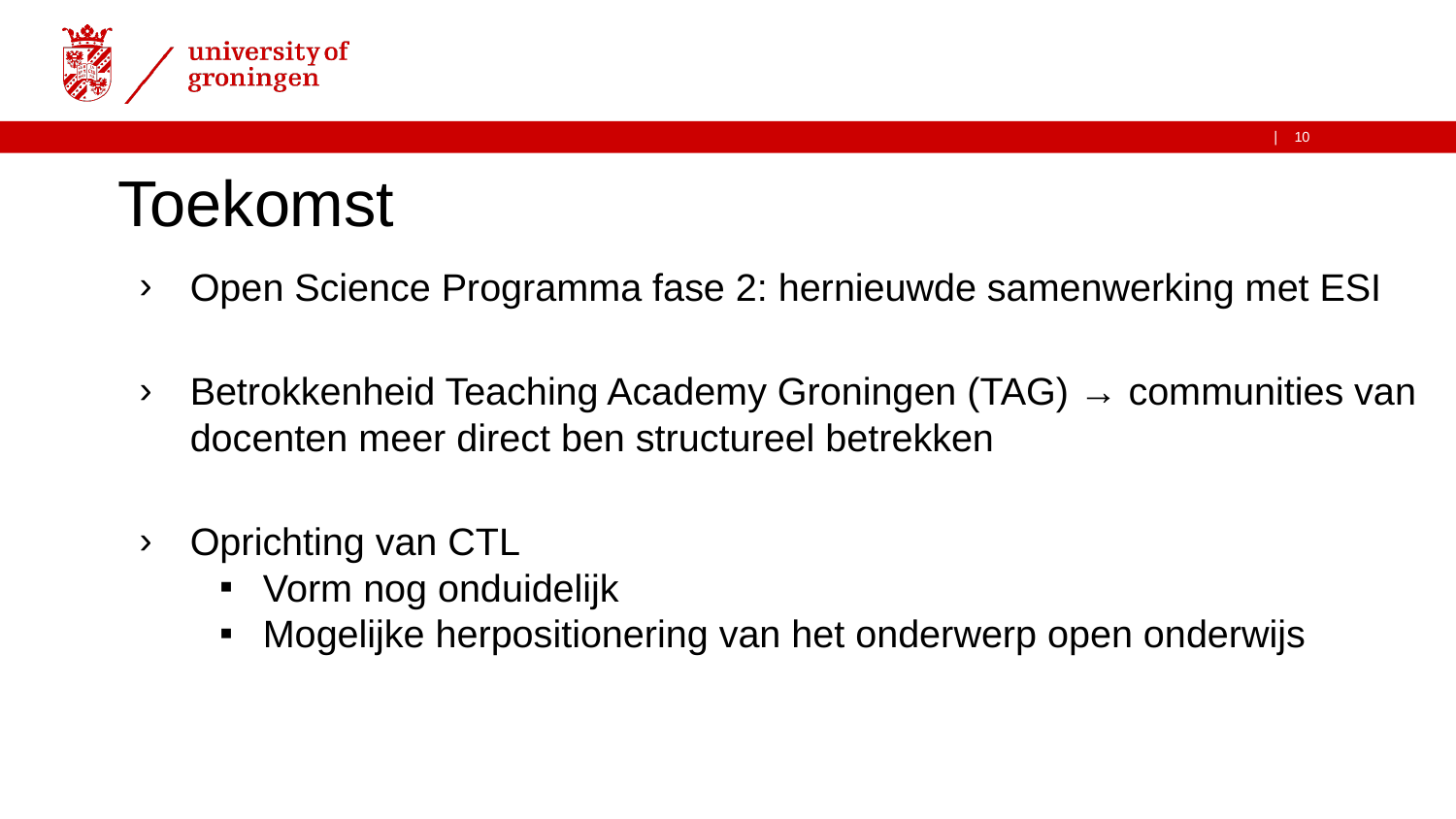

# Toekomst
Open Science Programma fase 2: hernieuwde samenwerking met ESI

Betrokkenheid Teaching Academy Groningen (TAG) → communities van docenten meer direct ben structureel betrekken

Oprichting van CTL
Vorm nog onduidelijk
Mogelijke herpositionering van het onderwerp open onderwijs